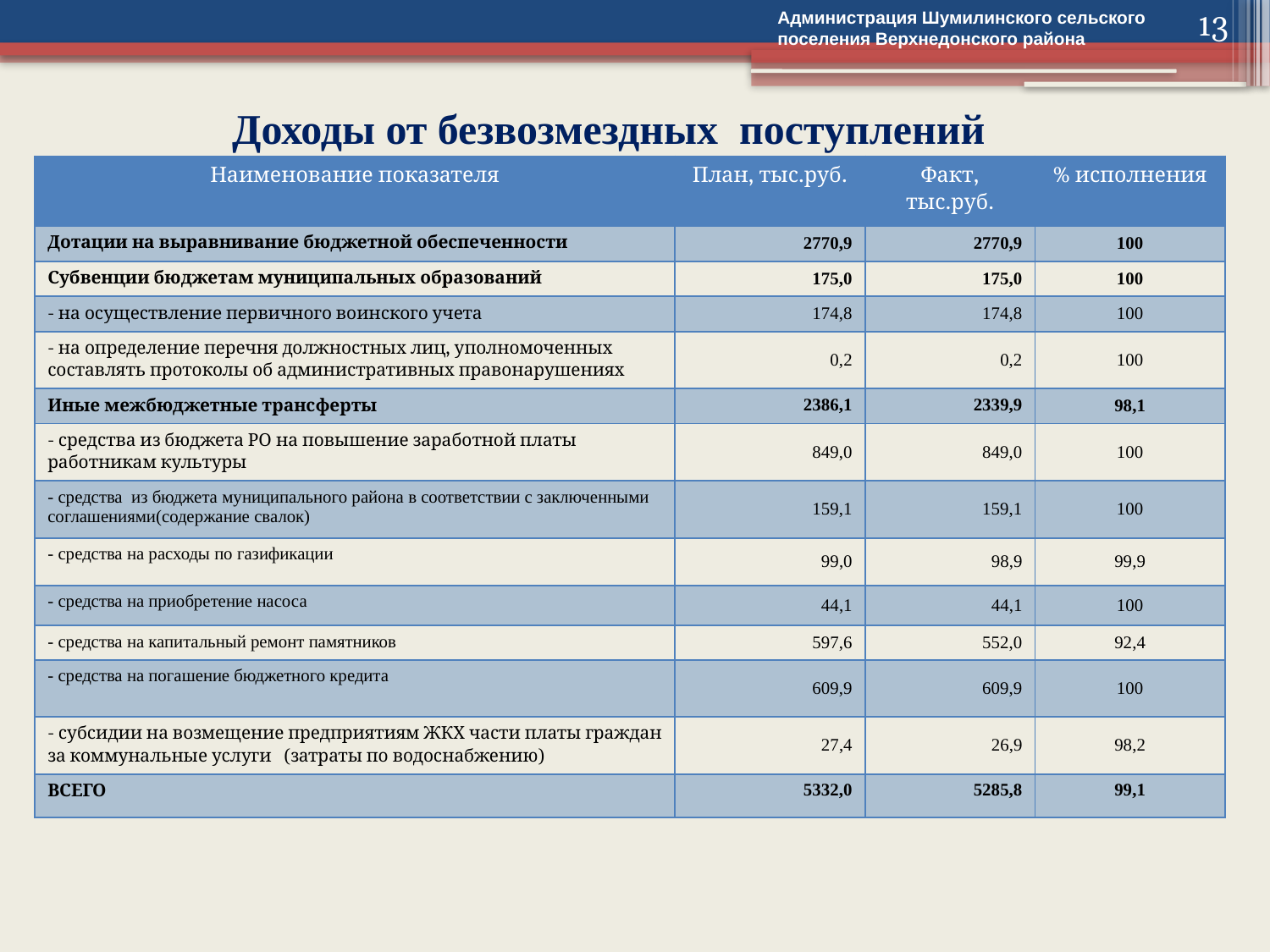

Администрация Шумилинского сельского поселения Верхнедонского района
13
# Доходы от безвозмездных  поступлений
| Наименование показателя | План, тыс.руб. | Факт, тыс.руб. | % исполнения |
| --- | --- | --- | --- |
| Дотации на выравнивание бюджетной обеспеченности | 2770,9 | 2770,9 | 100 |
| Субвенции бюджетам муниципальных образований | 175,0 | 175,0 | 100 |
| - на осуществление первичного воинского учета | 174,8 | 174,8 | 100 |
| - на определение перечня должностных лиц, уполномоченных составлять протоколы об административных правонарушениях | 0,2 | 0,2 | 100 |
| Иные межбюджетные трансферты | 2386,1 | 2339,9 | 98,1 |
| - средства из бюджета РО на повышение заработной платы работникам культуры | 849,0 | 849,0 | 100 |
| - средства из бюджета муниципального района в соответствии с заключенными соглашениями(содержание свалок) | 159,1 | 159,1 | 100 |
| - средства на расходы по газификации | 99,0 | 98,9 | 99,9 |
| - средства на приобретение насоса | 44,1 | 44,1 | 100 |
| - средства на капитальный ремонт памятников | 597,6 | 552,0 | 92,4 |
| - средства на погашение бюджетного кредита | 609,9 | 609,9 | 100 |
| - субсидии на возмещение предприятиям ЖКХ части платы граждан за коммунальные услуги (затраты по водоснабжению) | 27,4 | 26,9 | 98,2 |
| ВСЕГО | 5332,0 | 5285,8 | 99,1 |